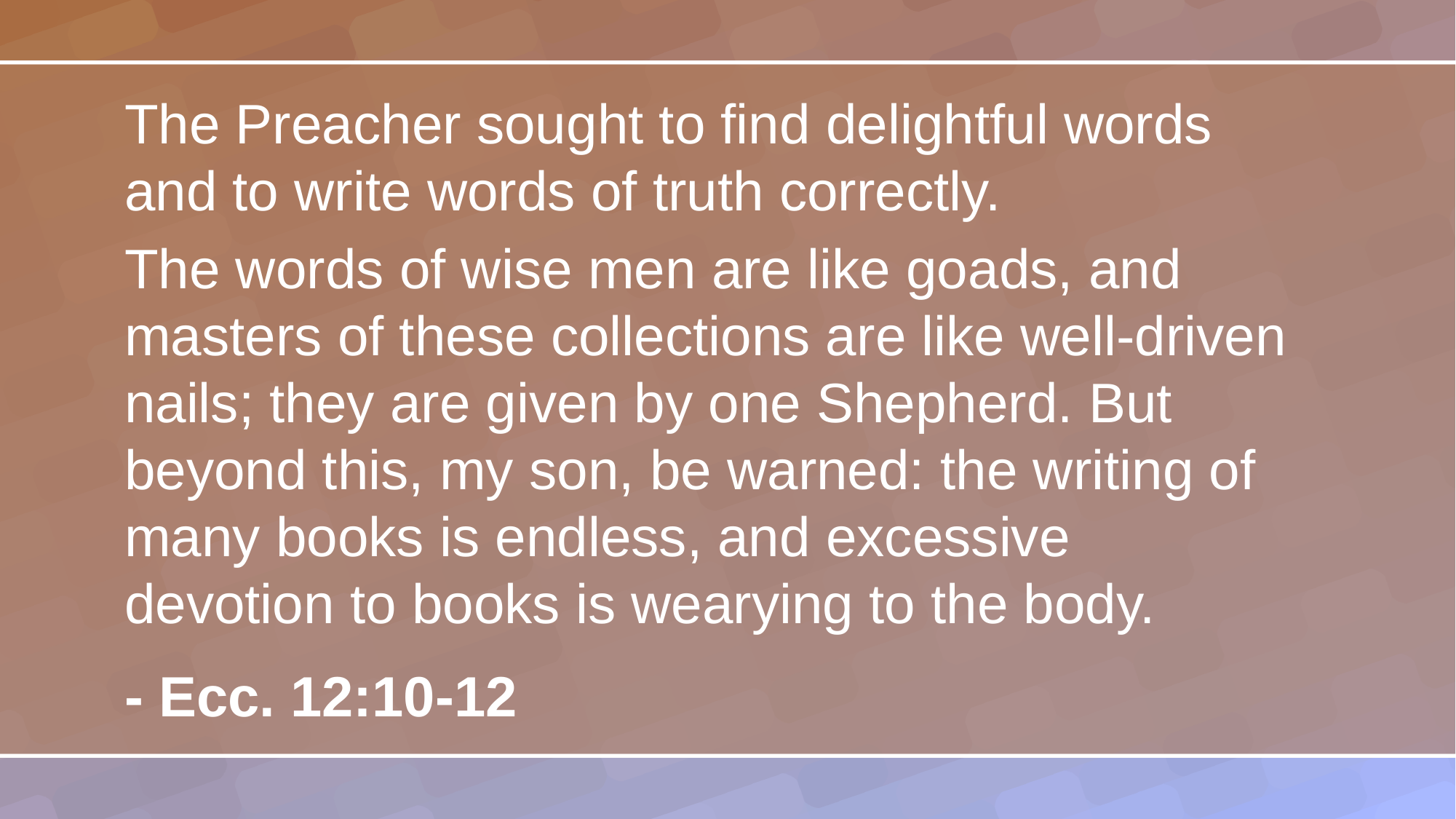

The Preacher sought to find delightful words and to write words of truth correctly.
The words of wise men are like goads, and masters of these collections are like well-driven nails; they are given by one Shepherd. But beyond this, my son, be warned: the writing of many books is endless, and excessive devotion to books is wearying to the body.
- Ecc. 12:10-12